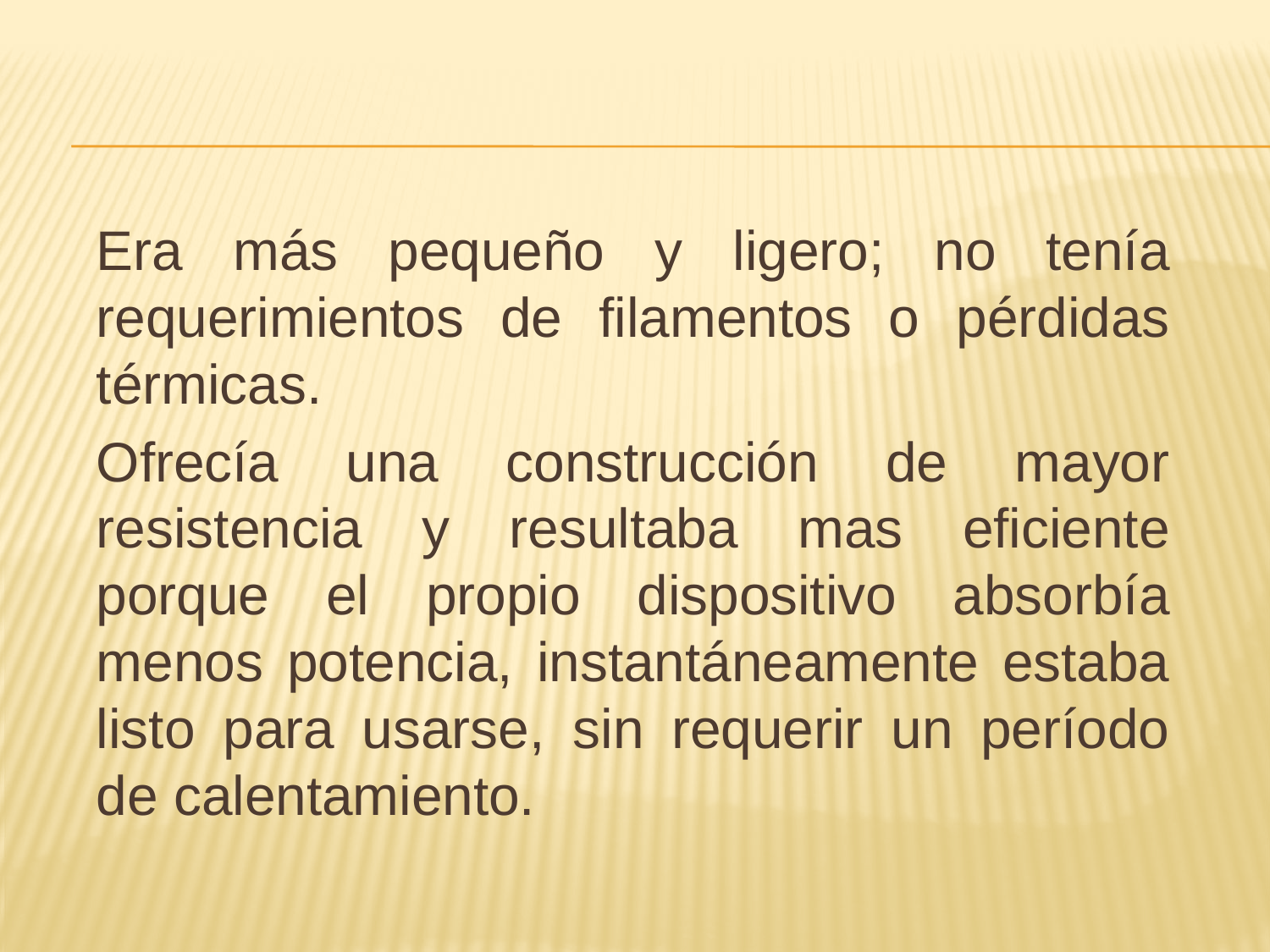

Era más pequeño y ligero; no tenía requerimientos de filamentos o pérdidas térmicas.
	Ofrecía una construcción de mayor resistencia y resultaba mas eficiente porque el propio dispositivo absorbía menos potencia, instantáneamente estaba listo para usarse, sin requerir un período de calentamiento.